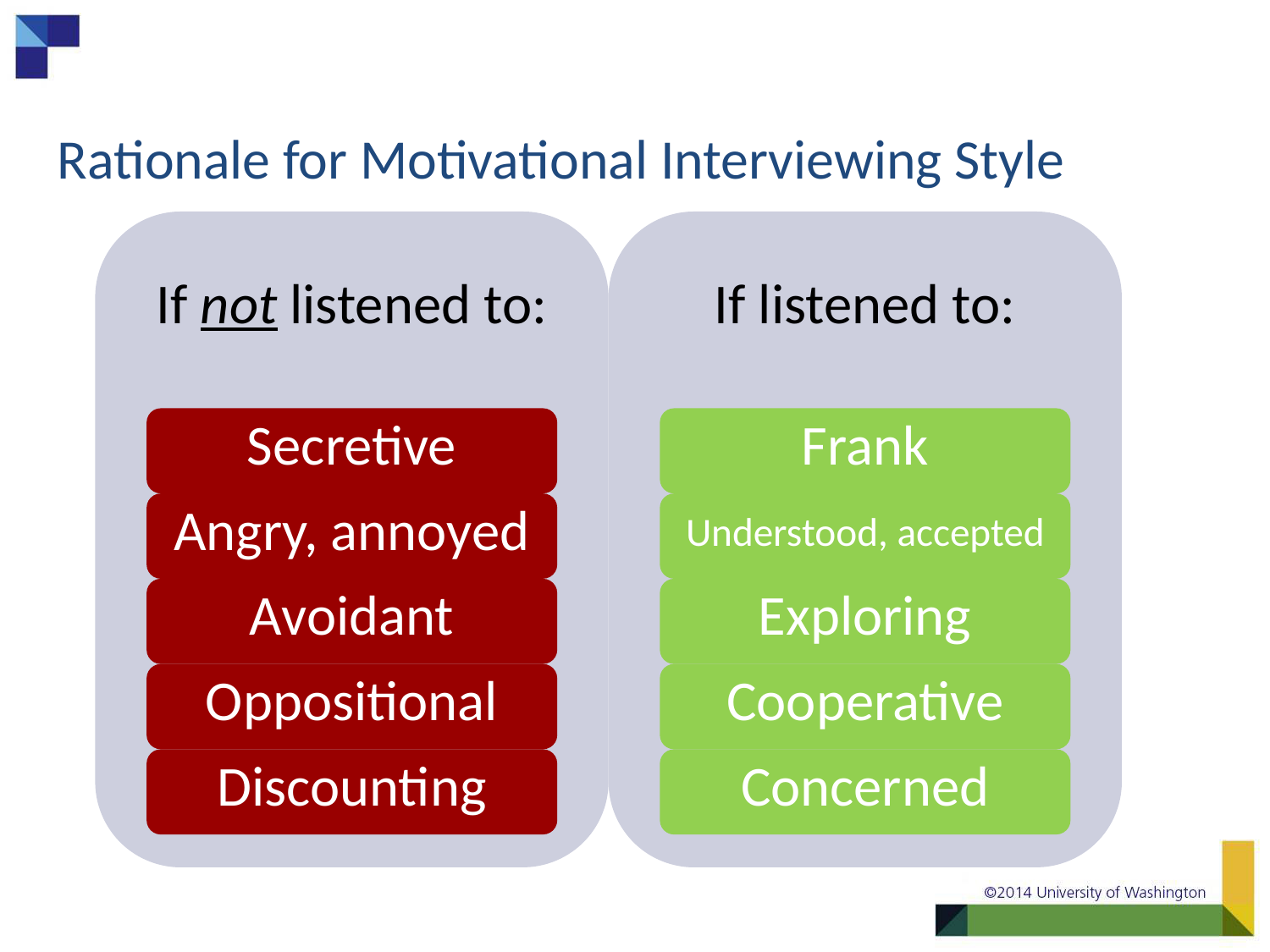

Rationale for Motivational Interviewing Style
If not listened to:
Secretive
Angry, annoyed
Avoidant
Oppositional
Discounting
If listened to:
Frank
Understood, accepted
Exploring
Cooperative
Concerned